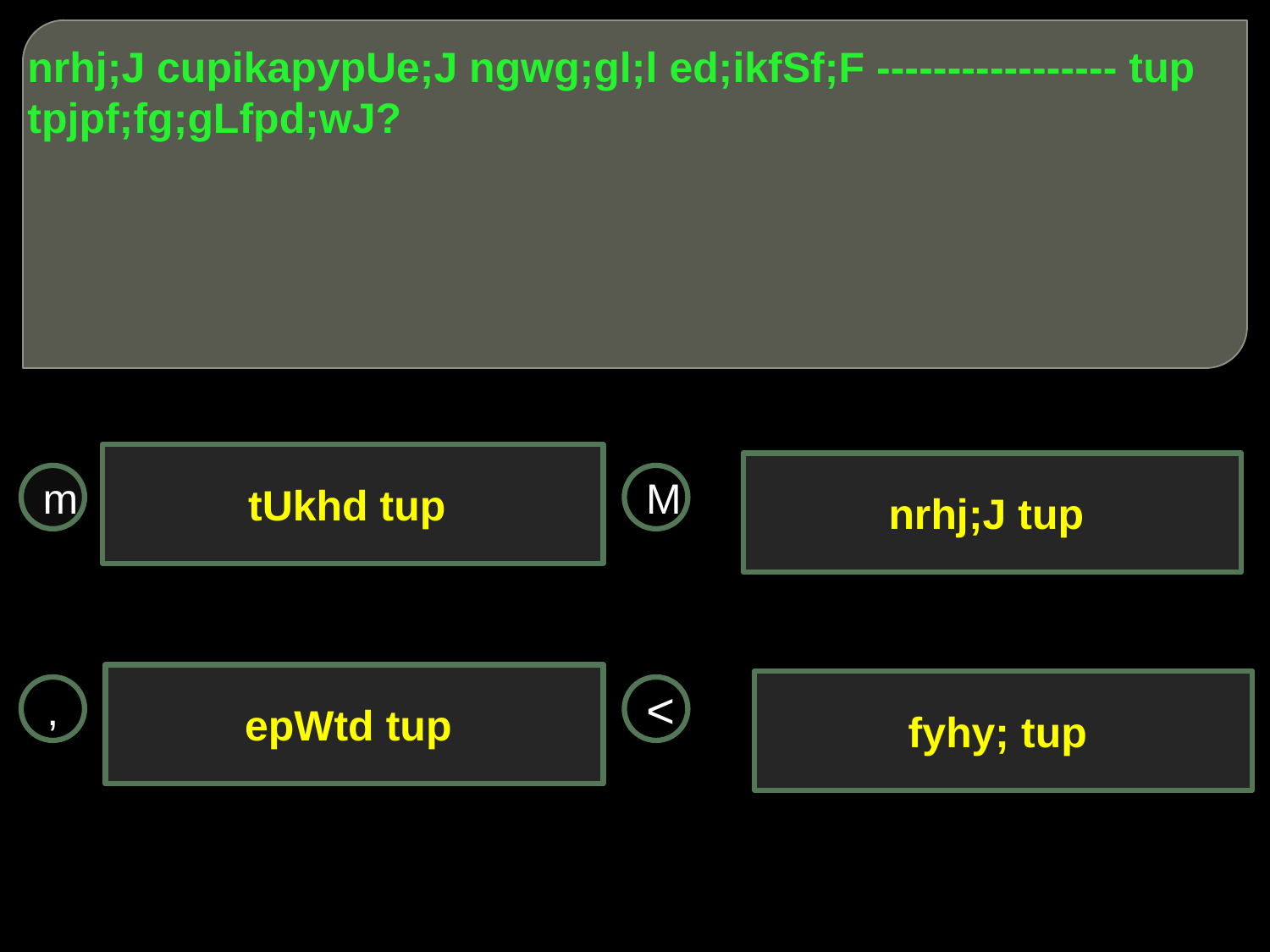

# nrhj;J cupikapypUe;J ngwg;gl;l ed;ikfSf;F ----------------- tup tpjpf;fg;gLfpd;wJ?

tUkhd tup
nrhj;J tup
m
M
epWtd tup
fyhy; tup
,
<